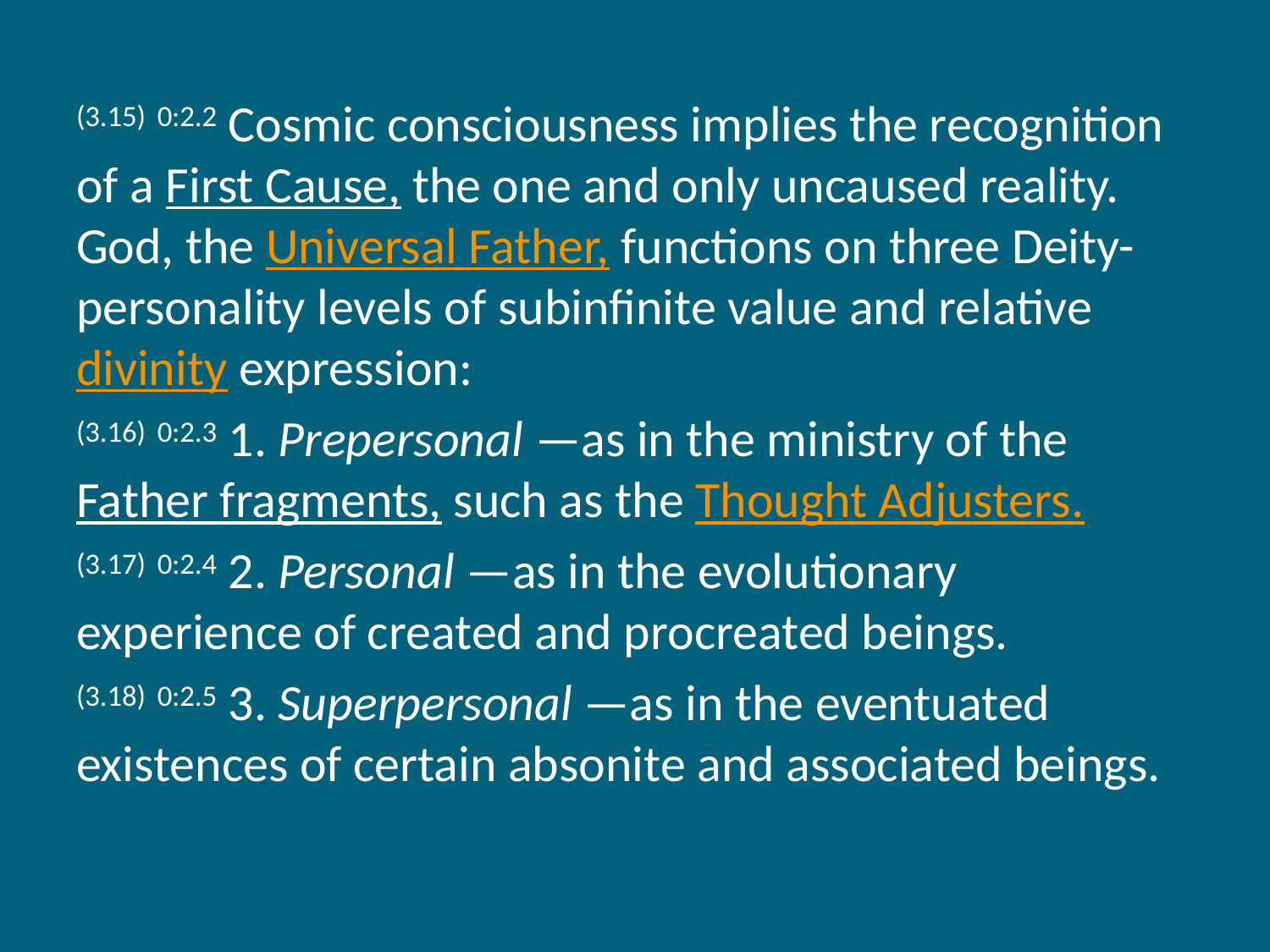

(3.15) 0:2.2 Cosmic consciousness implies the recognition of a First Cause, the one and only uncaused reality. God, the Universal Father, functions on three Deity-personality levels of subinfinite value and relative divinity expression:
(3.16) 0:2.3 1. Prepersonal —as in the ministry of the Father fragments, such as the Thought Adjusters.
(3.17) 0:2.4 2. Personal —as in the evolutionary experience of created and procreated beings.
(3.18) 0:2.5 3. Superpersonal —as in the eventuated existences of certain absonite and associated beings.